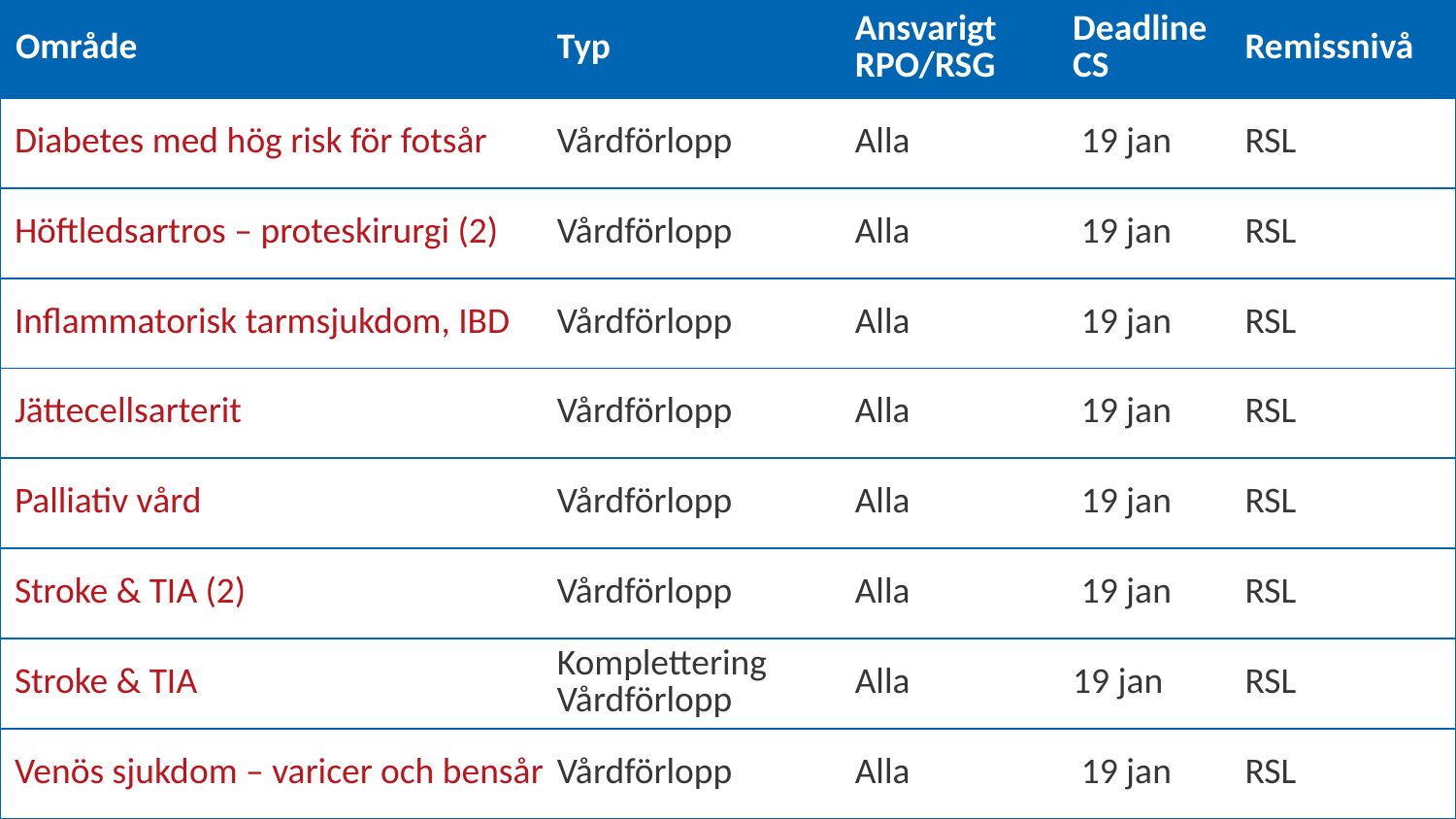

| Område | Typ | Ansvarigt RPO/RSG | Deadline CS | Remissnivå |
| --- | --- | --- | --- | --- |
| Diabetes med hög risk för fotsår | Vårdförlopp | Alla | 19 jan | RSL |
| Höftledsartros – proteskirurgi (2) | Vårdförlopp | Alla | 19 jan | RSL |
| Inflammatorisk tarmsjukdom, IBD | Vårdförlopp | Alla | 19 jan | RSL |
| Jättecellsarterit | Vårdförlopp | Alla | 19 jan | RSL |
| Palliativ vård | Vårdförlopp | Alla | 19 jan | RSL |
| Stroke & TIA (2) | Vårdförlopp | Alla | 19 jan | RSL |
| Stroke & TIA | Komplettering Vårdförlopp | Alla | 19 jan | RSL |
| Venös sjukdom – varicer och bensår | Vårdförlopp | Alla | 19 jan | RSL |
#